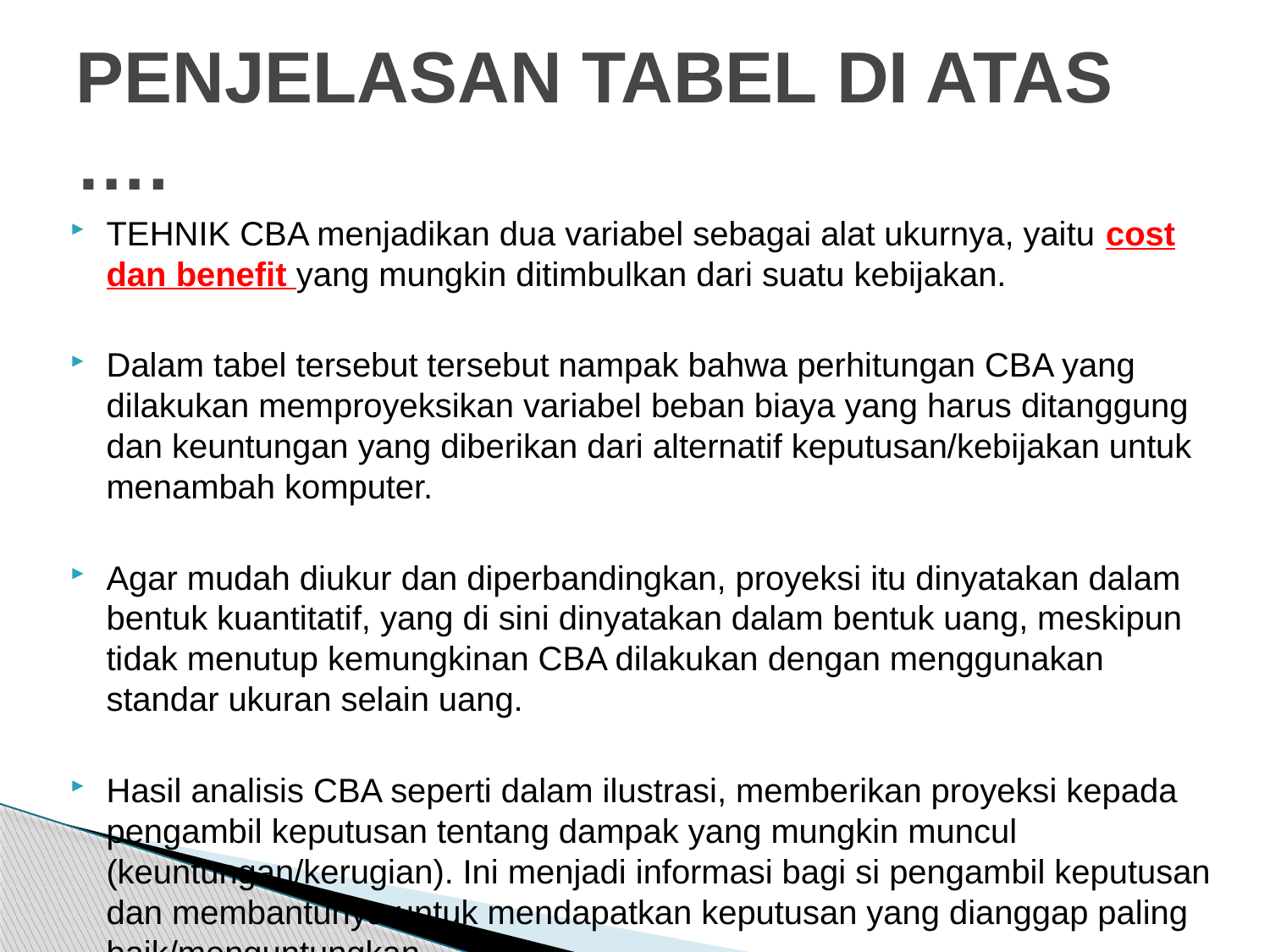

# PENJELASAN TABEL DI ATAS ….
TEHNIK CBA menjadikan dua variabel sebagai alat ukurnya, yaitu cost dan benefit yang mungkin ditimbulkan dari suatu kebijakan.

Dalam tabel tersebut tersebut nampak bahwa perhitungan CBA yang dilakukan memproyeksikan variabel beban biaya yang harus ditanggung dan keuntungan yang diberikan dari alternatif keputusan/kebijakan untuk menambah komputer.

Agar mudah diukur dan diperbandingkan, proyeksi itu dinyatakan dalam bentuk kuantitatif, yang di sini dinyatakan dalam bentuk uang, meskipun tidak menutup kemungkinan CBA dilakukan dengan menggunakan standar ukuran selain uang.

Hasil analisis CBA seperti dalam ilustrasi, memberikan proyeksi kepada pengambil keputusan tentang dampak yang mungkin muncul (keuntungan/kerugian). Ini menjadi informasi bagi si pengambil keputusan dan membantunya untuk mendapatkan keputusan yang dianggap paling baik/menguntungkan.